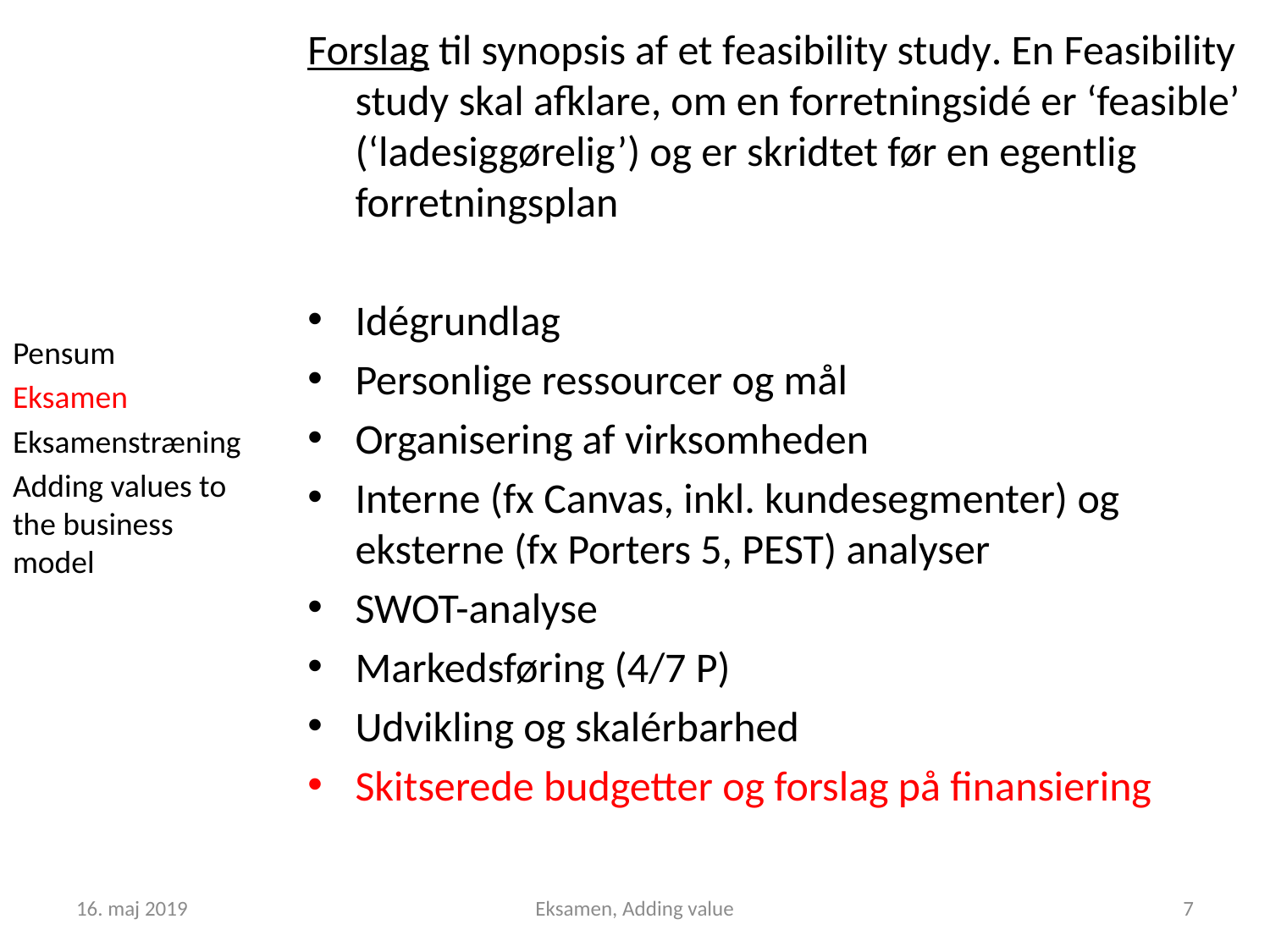

Forslag til synopsis af et feasibility study. En Feasibility study skal afklare, om en forretningsidé er ‘feasible’ (‘ladesiggørelig’) og er skridtet før en egentlig forretningsplan

Idégrundlag
Personlige ressourcer og mål
Organisering af virksomheden
Interne (fx Canvas, inkl. kundesegmenter) og eksterne (fx Porters 5, PEST) analyser
SWOT-analyse
Markedsføring (4/7 P)
Udvikling og skalérbarhed
Skitserede budgetter og forslag på finansiering
Pensum
Eksamen
Eksamenstræning
Adding values to the business model
16. maj 2019
Eksamen, Adding value
7